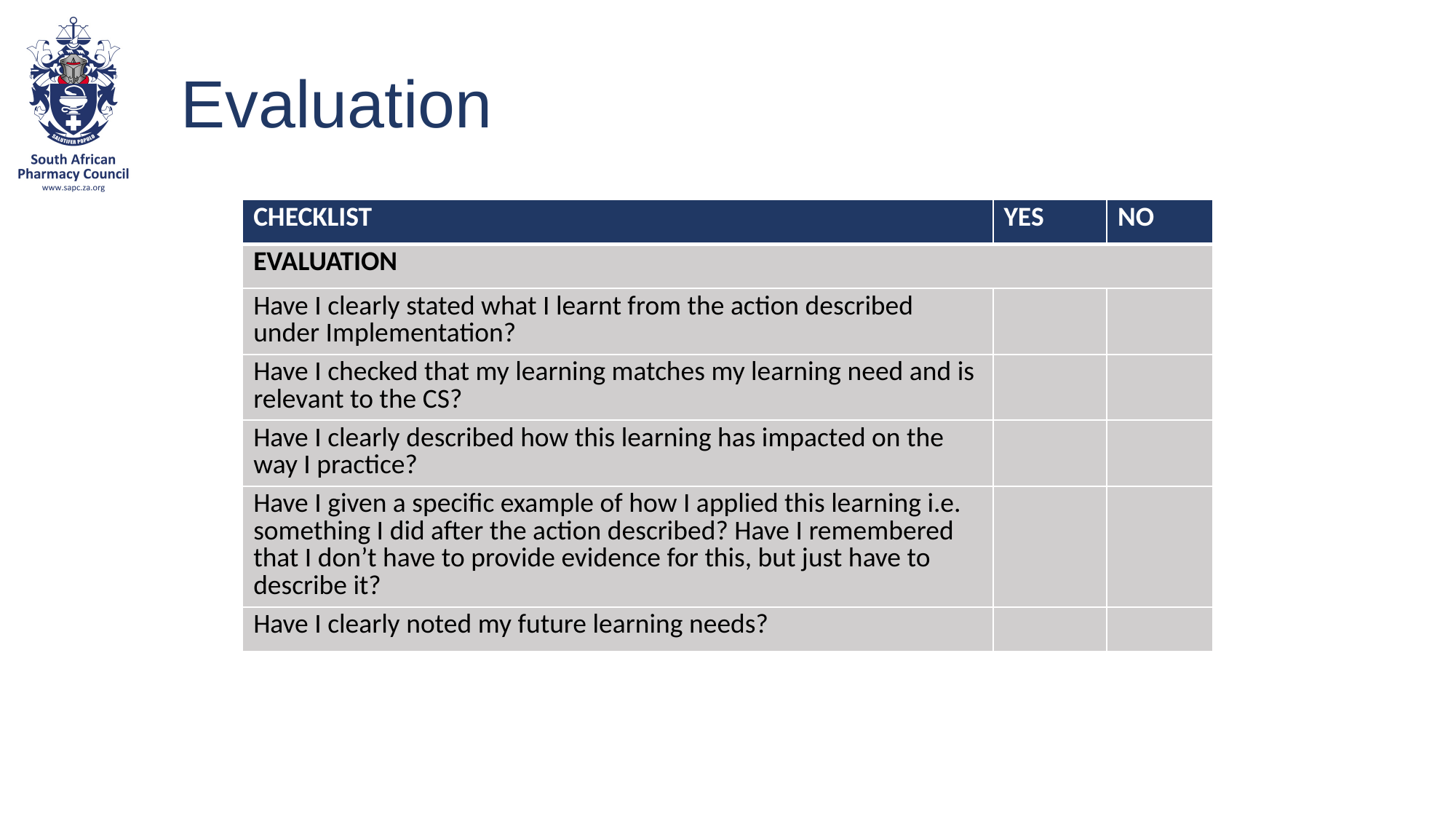

# Evaluation
| CHECKLIST | YES | NO |
| --- | --- | --- |
| EVALUATION |  |  |
| Have I clearly stated what I learnt from the action described under Implementation? |  |  |
| Have I checked that my learning matches my learning need and is relevant to the CS? |  |  |
| Have I clearly described how this learning has impacted on the way I practice? |  |  |
| Have I given a specific example of how I applied this learning i.e. something I did after the action described? Have I remembered that I don’t have to provide evidence for this, but just have to describe it? |  |  |
| Have I clearly noted my future learning needs? |  |  |